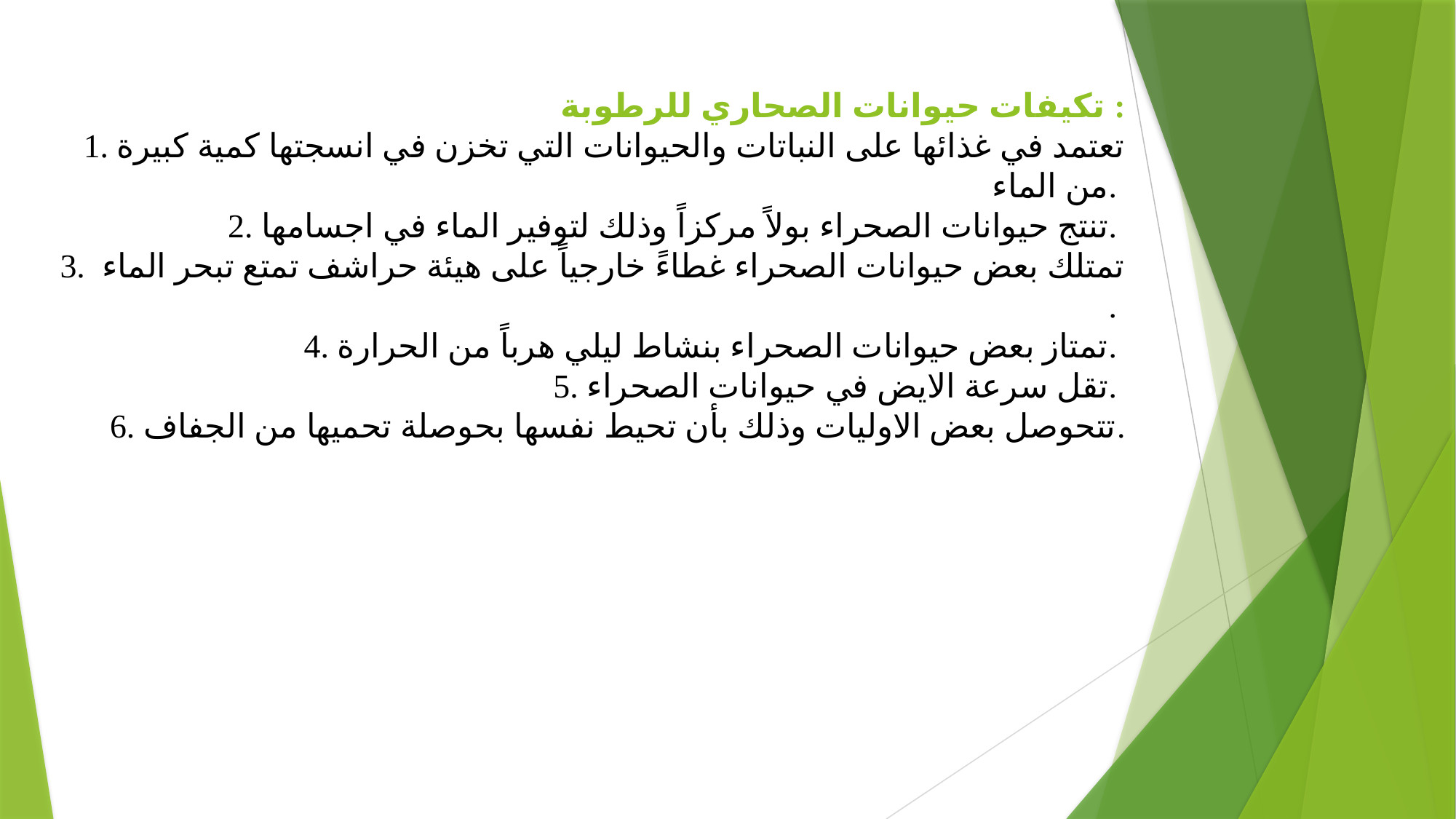

تكيفات حيوانات الصحاري للرطوبة :
1. تعتمد في غذائها على النباتات والحيوانات التي تخزن في انسجتها كمية كبيرة من الماء.
2. تنتج حيوانات الصحراء بولاً مركزاً وذلك لتوفير الماء في اجسامها.
3.  تمتلك بعض حيوانات الصحراء غطاءً خارجياً على هيئة حراشف تمتع تبحر الماء .
4. تمتاز بعض حيوانات الصحراء بنشاط ليلي هرباً من الحرارة.
5. تقل سرعة الايض في حيوانات الصحراء.
6. تتحوصل بعض الاوليات وذلك بأن تحيط نفسها بحوصلة تحميها من الجفاف.